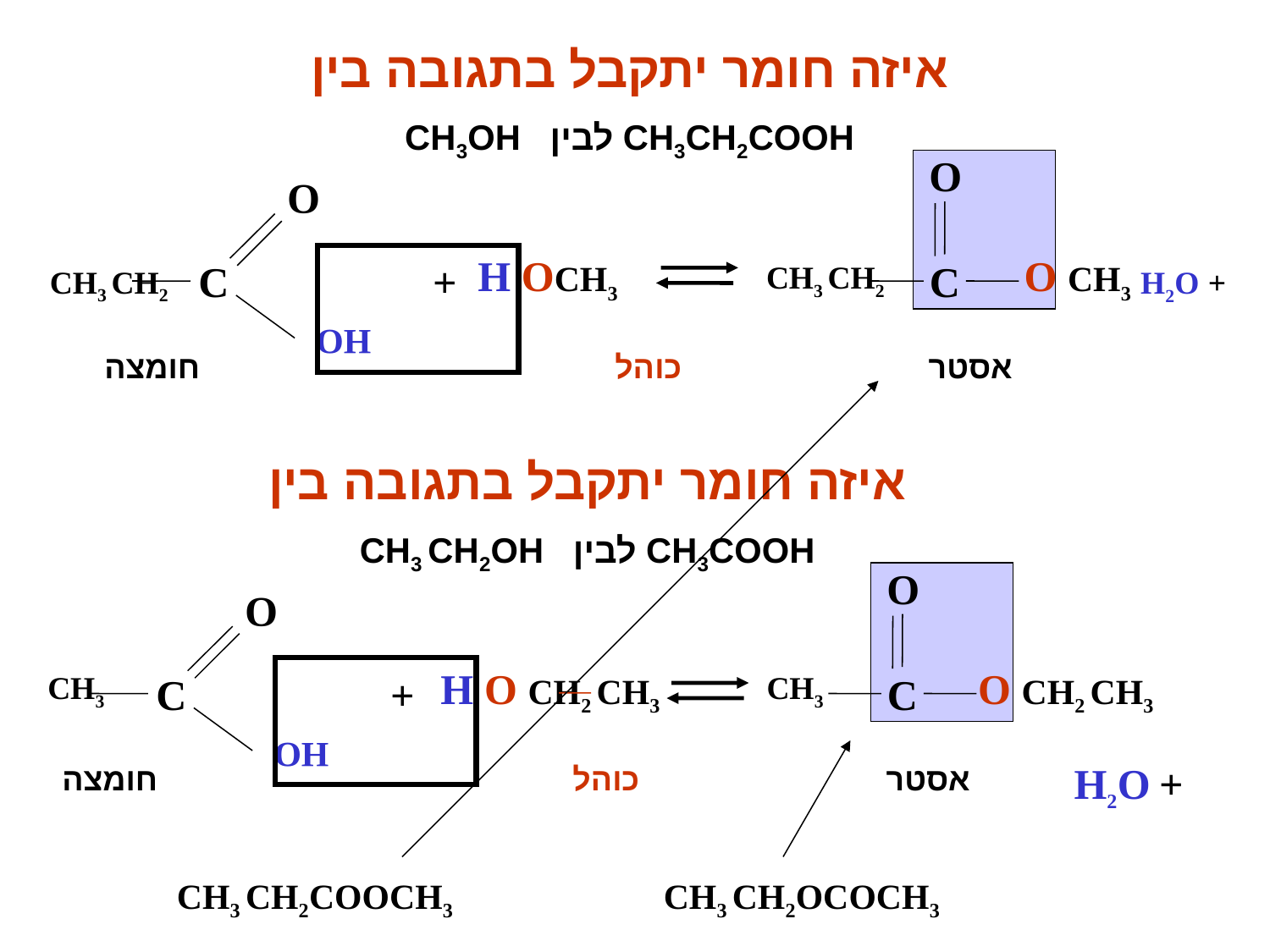

איזה חומר יתקבל בתגובה בין
CH3OH   לבין CH3CH2COOH
O

O CH3
C
CH3 CH2

אסטר
O

C
CH3 CH2

HO
  H OCH3

+
כוהל
+ H2O

חומצה

איזה חומר יתקבל בתגובה בין
CH3 CH2OH   לבין CH3COOH
O

O CH2 CH3
CH3
C

אסטר
O

CH3
C

HO
H O CH2 CH3

+

כוהל

+ H2O
חומצה

CH3 CH2COOCH3
CH3 CH2OCOCH3